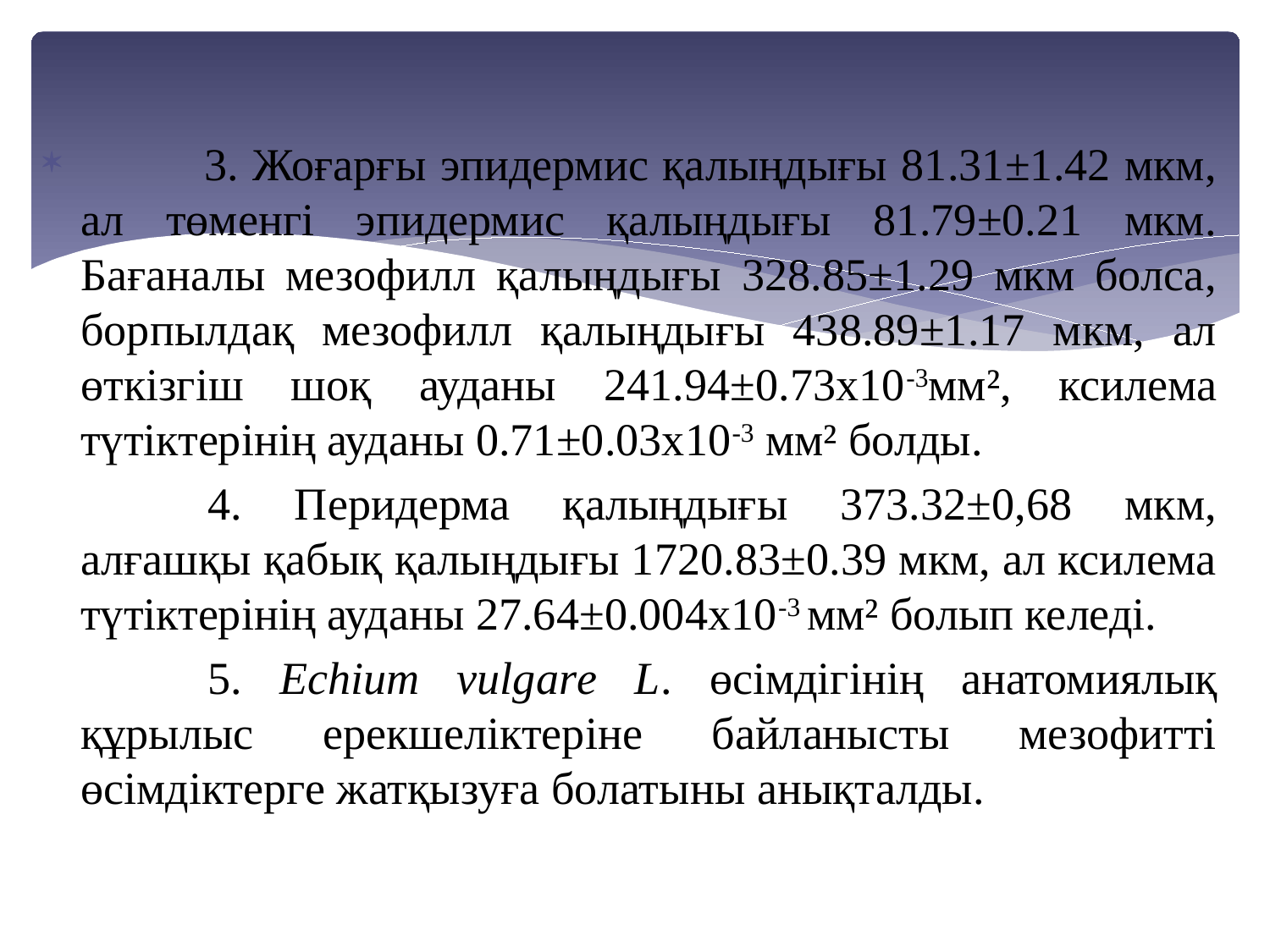

3. Жоғарғы эпидермис қалыңдығы 81.31±1.42 мкм, ал төменгі эпидермис қалыңдығы 81.79±0.21 мкм. Бағаналы мезофилл қалыңдығы 328.85±1.29 мкм болса, борпылдақ мезофилл қалыңдығы 438.89±1.17 мкм, ал өткізгіш шоқ ауданы 241.94±0.73х10-3мм², ксилема түтіктерінің ауданы 0.71±0.03х10-3 мм² болды.
		4. Перидерма қалыңдығы 373.32±0,68 мкм, алғашқы қабық қалыңдығы 1720.83±0.39 мкм, ал ксилема түтіктерінің ауданы 27.64±0.004х10-3 мм² болып келеді.
		5. Есhіит vиlgаrе L. өсімдігінің анатомиялық құрылыс ерекшеліктеріне байланысты мезофитті өсімдіктерге жатқызуға болатыны анықталды.